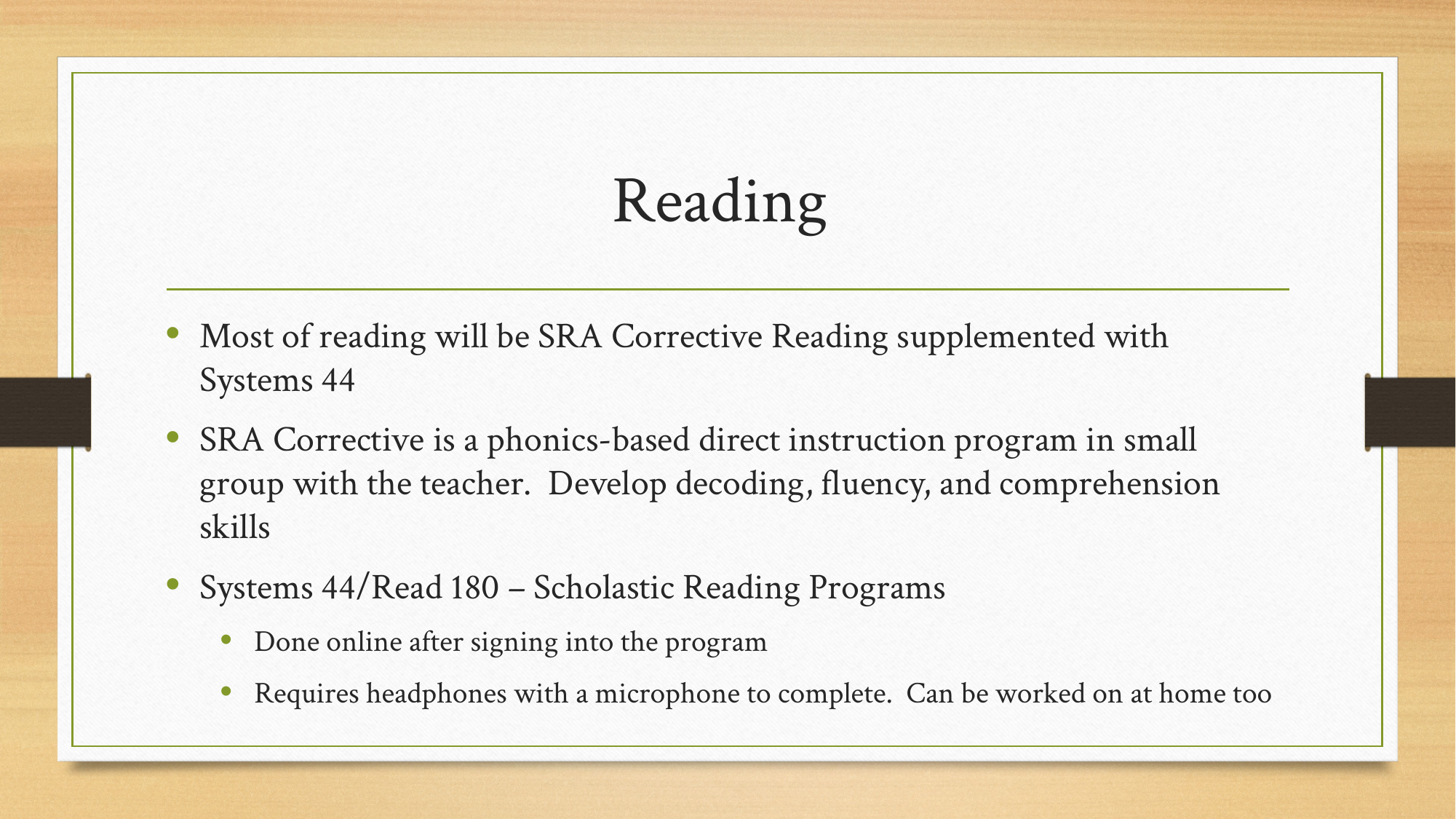

# Reading
Most of reading will be SRA Corrective Reading supplemented with Systems 44
SRA Corrective is a phonics-based direct instruction program in small group with the teacher.  Develop decoding, fluency, and comprehension skills
Systems 44/Read 180 – Scholastic Reading Programs
Done online after signing into the program
Requires headphones with a microphone to complete.  Can be worked on at home too